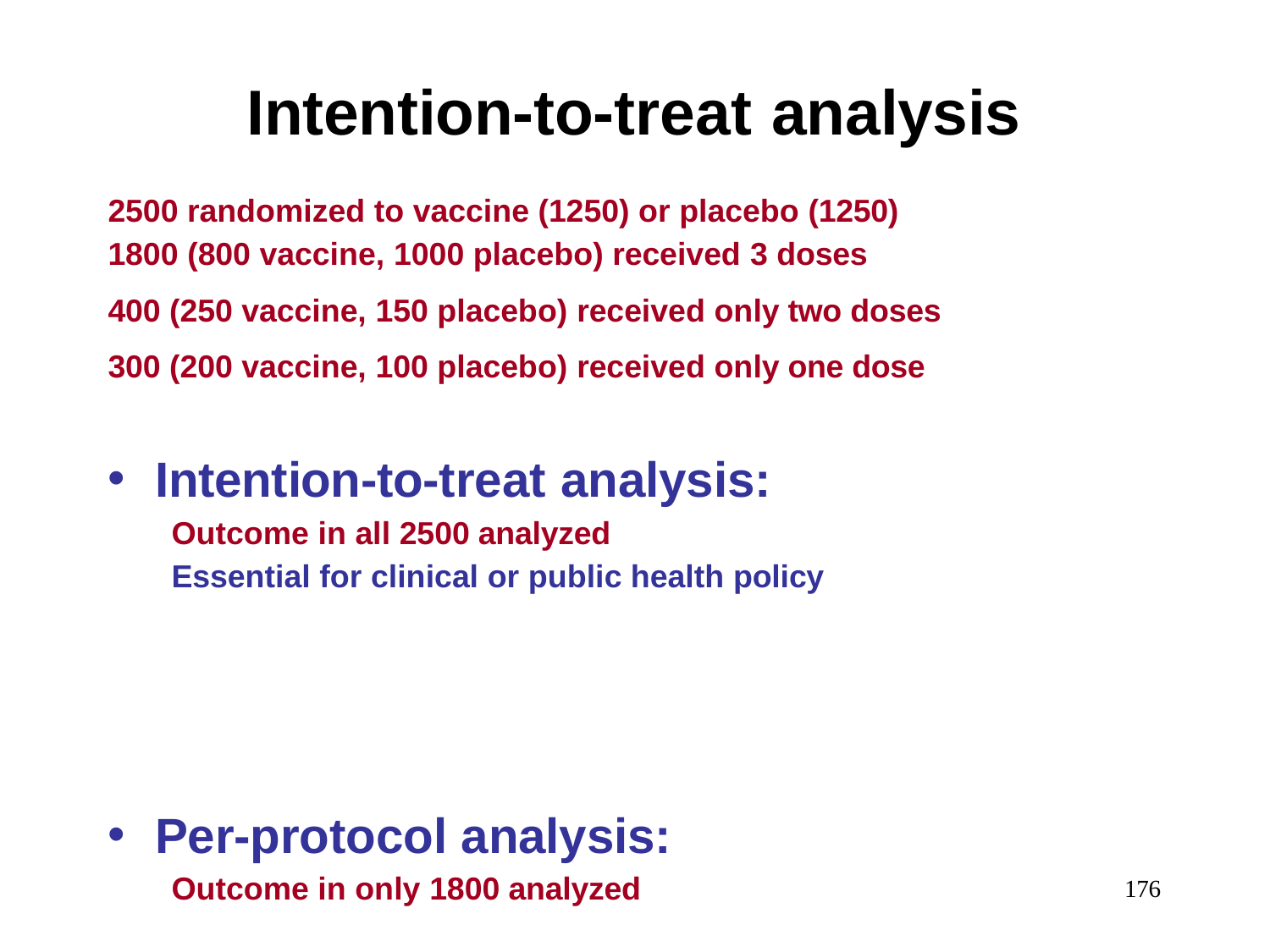

# Intention-to-treat analysis
2500 randomized to vaccine (1250) or placebo (1250)
1800 (800 vaccine, 1000 placebo) received 3 doses
400 (250 vaccine, 150 placebo) received only two doses
300 (200 vaccine, 100 placebo) received only one dose

Intention-to-treat analysis:
Outcome in all 2500 analyzed
Essential for clinical or public health policy
Per-protocol analysis:
Outcome in only 1800 analyzed
176